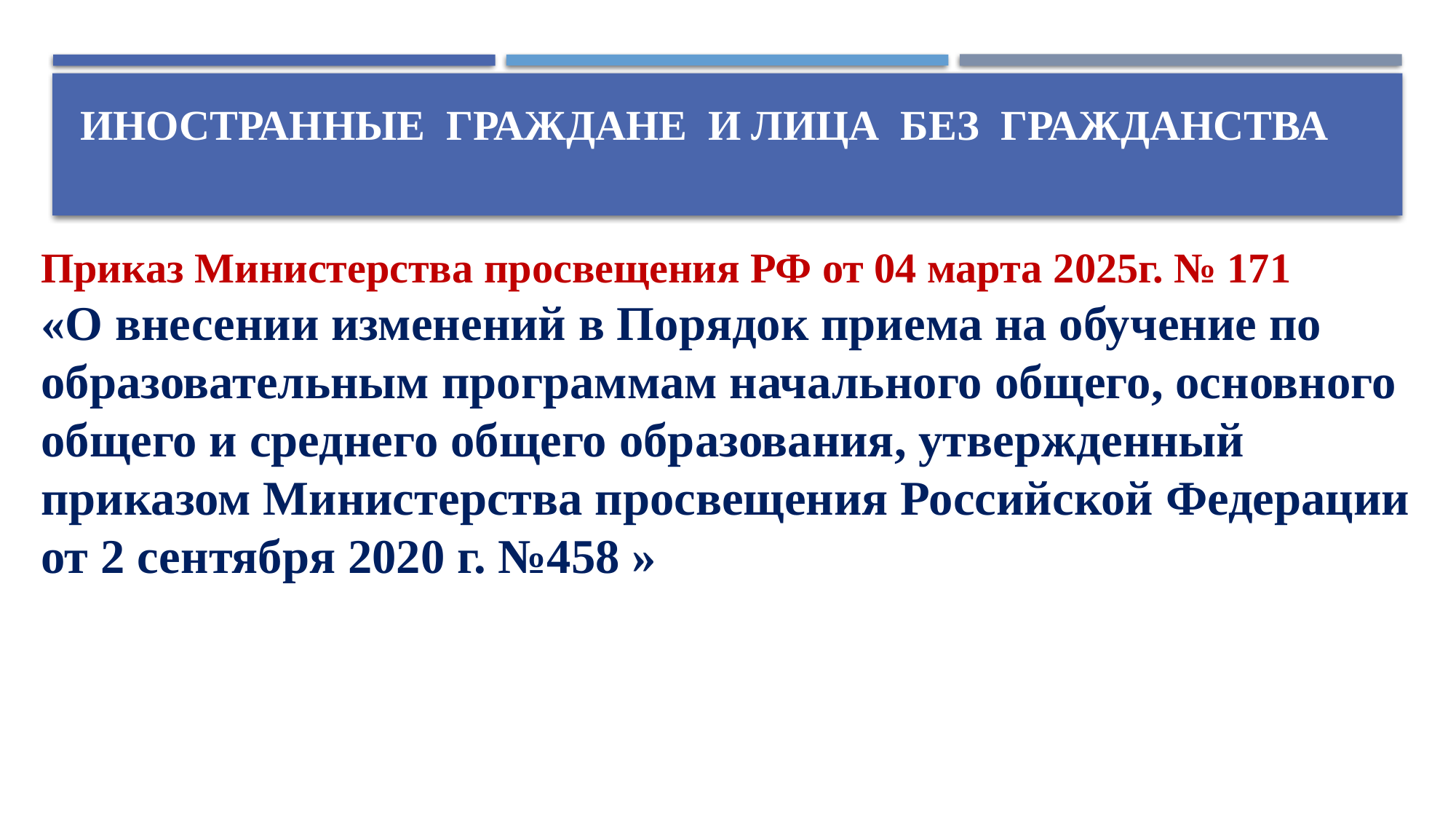

# ИНОСТРАННЫЕ  ГРАЖДАНЕ  И ЛИЦА  БЕЗ  ГРАЖДАНСТВА
Приказ Министерства просвещения РФ от 04 марта 2025г. № 171
«О внесении изменений в Порядок приема на обучение по образовательным программам начального общего, основного общего и среднего общего образования, утвержденный приказом Министерства просвещения Российской Федерации от 2 сентября 2020 г. №458 »